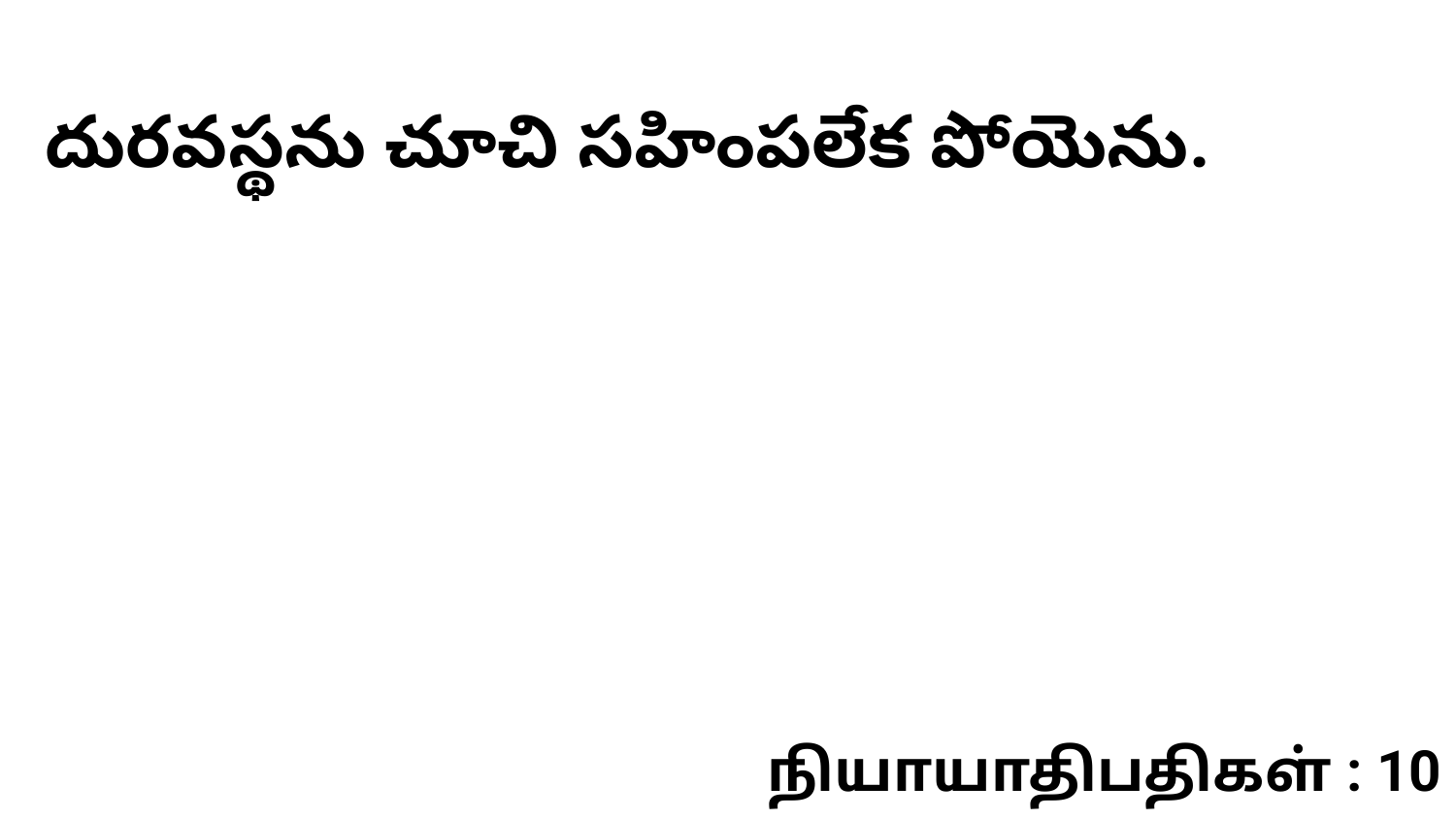

దురవస్థను చూచి సహింపలేక పోయెను.
நியாயாதிபதிகள் : 10